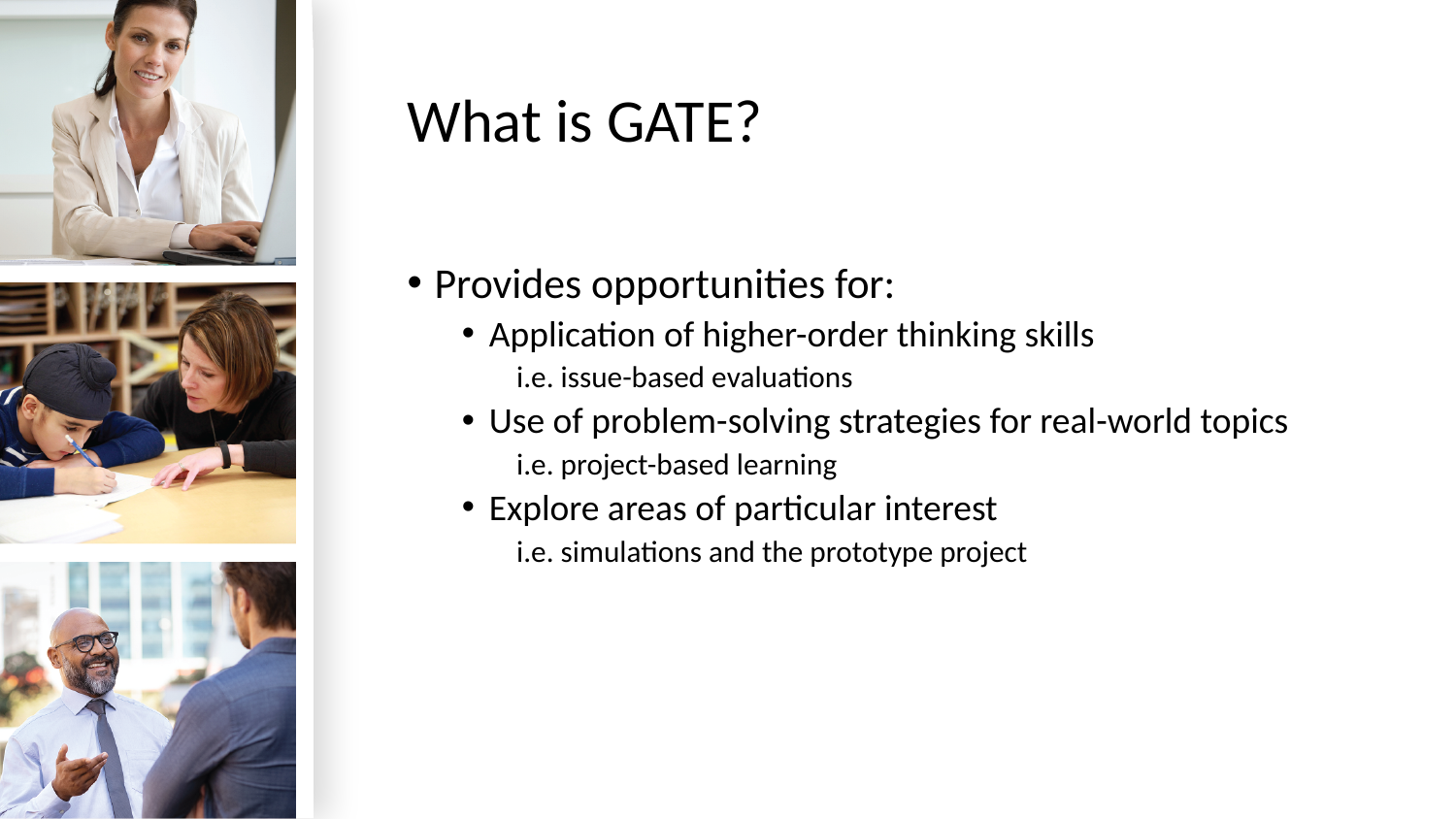

# What is GATE?
Provides opportunities for:
Application of higher-order thinking skills
i.e. issue-based evaluations
Use of problem-solving strategies for real-world topics
i.e. project-based learning
Explore areas of particular interest
i.e. simulations and the prototype project